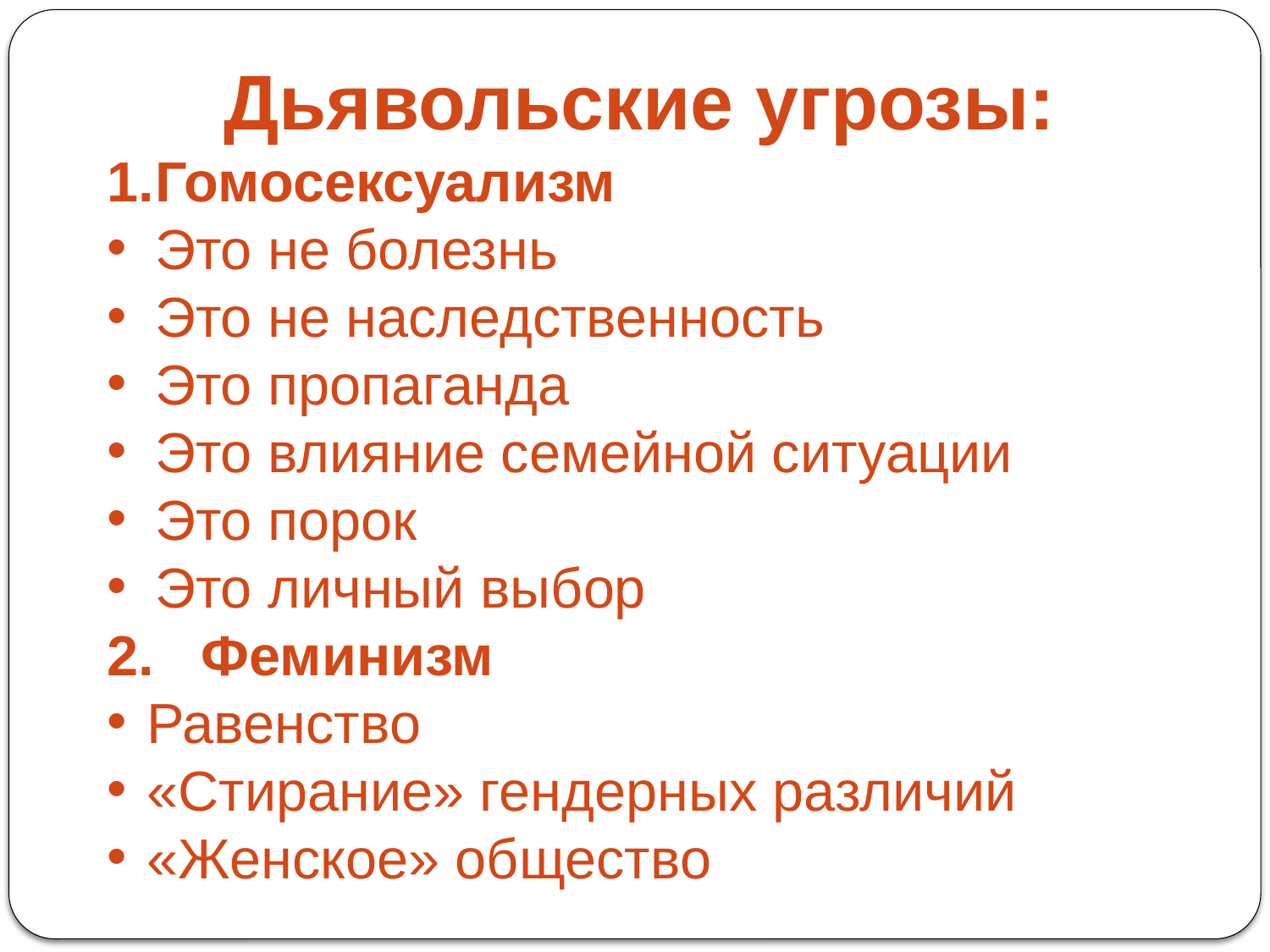

Дьявольские угрозы:
Гомосексуализм
Это не болезнь
Это не наследственность
Это пропаганда
Это влияние семейной ситуации
Это порок
Это личный выбор
2.   Феминизм
Равенство
«Стирание» гендерных различий
«Женское» общество